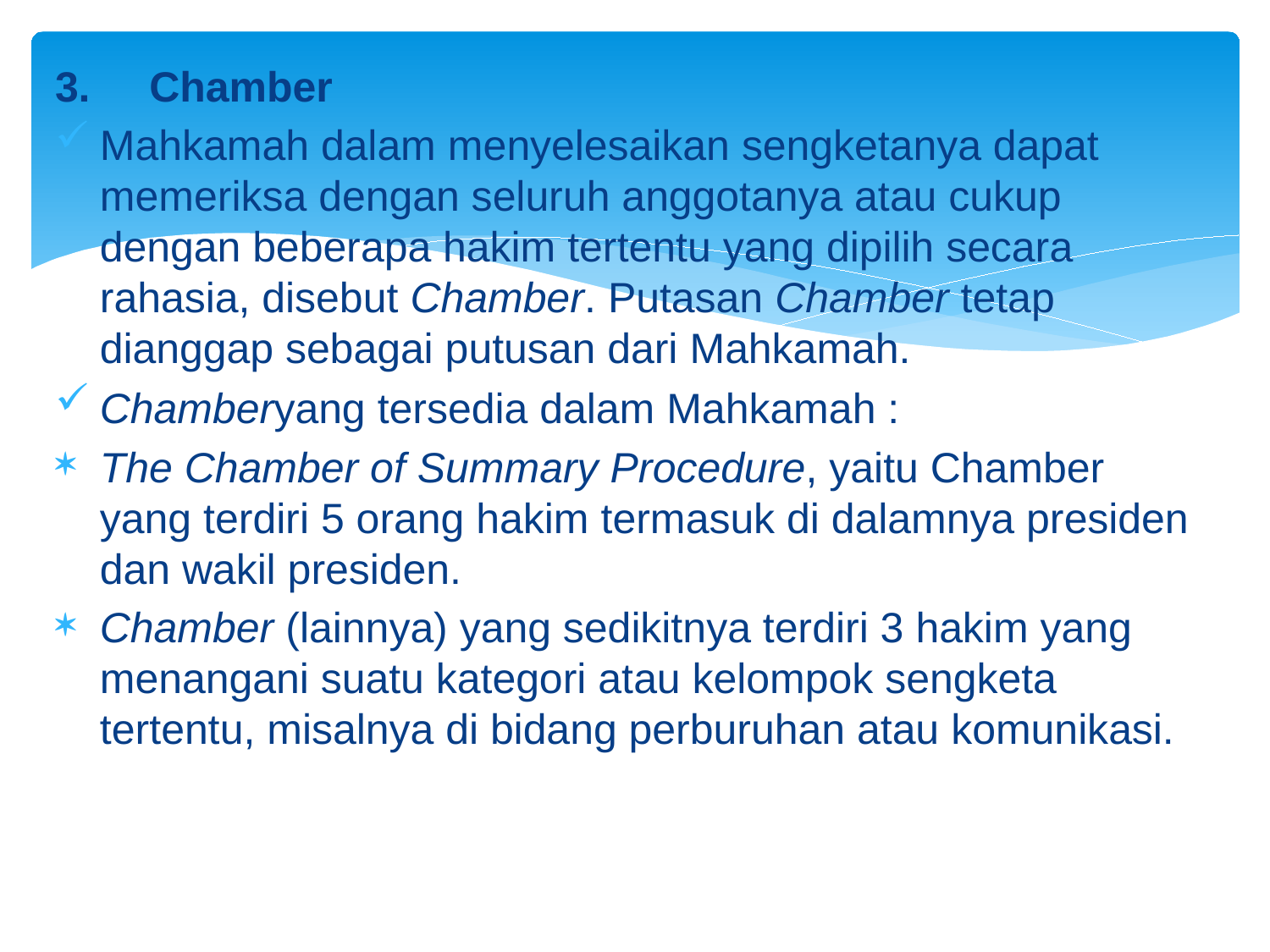

3.     Chamber
Mahkamah dalam menyelesaikan sengketanya dapat memeriksa dengan seluruh anggotanya atau cukup dengan beberapa hakim tertentu yang dipilih secara rahasia, disebut Chamber. Putasan Chamber tetap dianggap sebagai putusan dari Mahkamah.
Chamberyang tersedia dalam Mahkamah :
The Chamber of Summary Procedure, yaitu Chamber yang terdiri 5 orang hakim termasuk di dalamnya presiden dan wakil presiden.
Chamber (lainnya) yang sedikitnya terdiri 3 hakim yang menangani suatu kategori atau kelompok sengketa tertentu, misalnya di bidang perburuhan atau komunikasi.